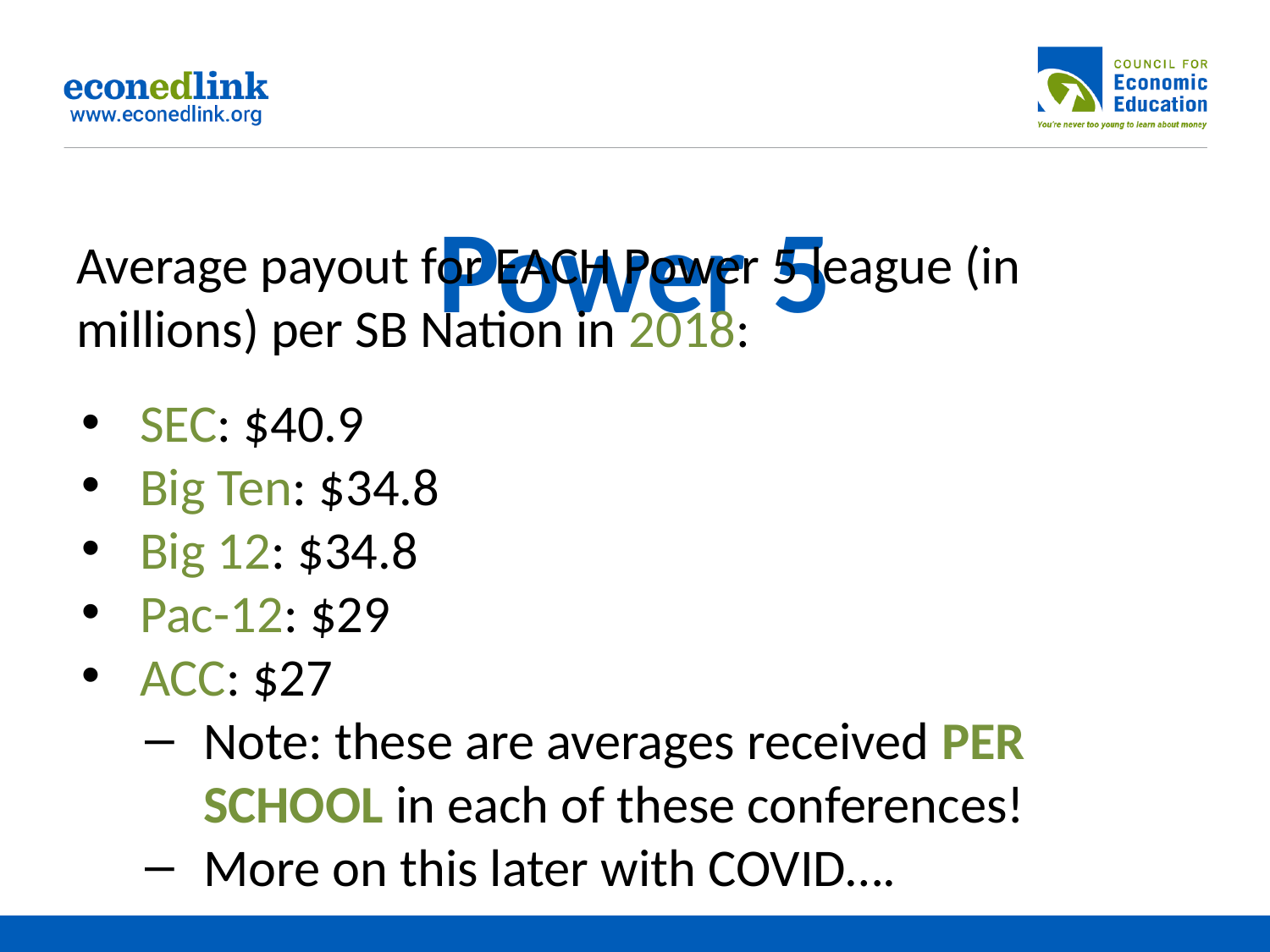

# Power 5
Average payout for EACH Power 5 league (in millions) per SB Nation in 2018:
SEC: $40.9
Big Ten: $34.8
Big 12: $34.8
Pac-12: $29
ACC: $27
Note: these are averages received PER SCHOOL in each of these conferences!
More on this later with COVID….